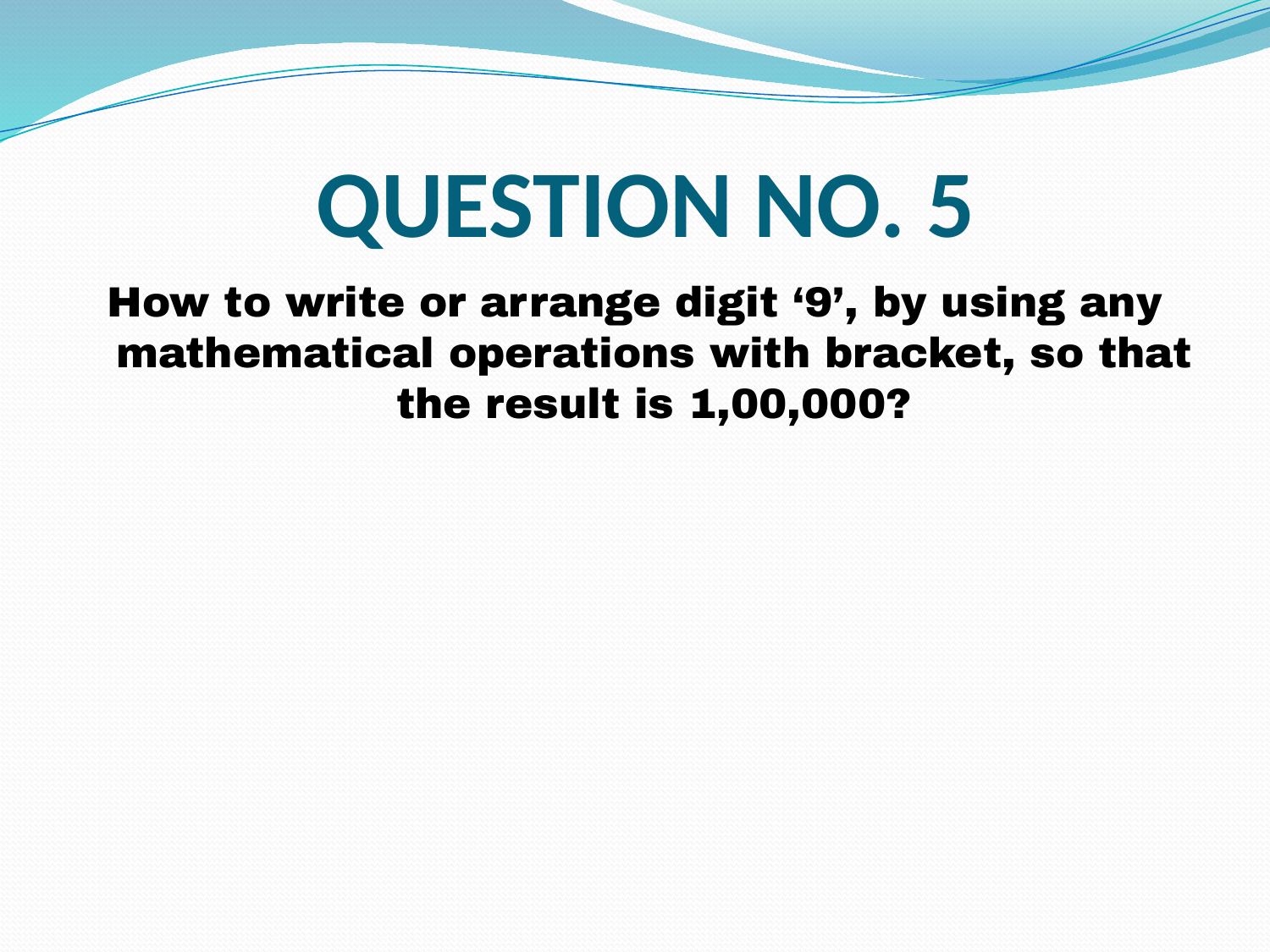

# QUESTION NO. 5
How to write or arrange digit ‘9’, by using any mathematical operations with bracket, so that the result is 1,00,000?